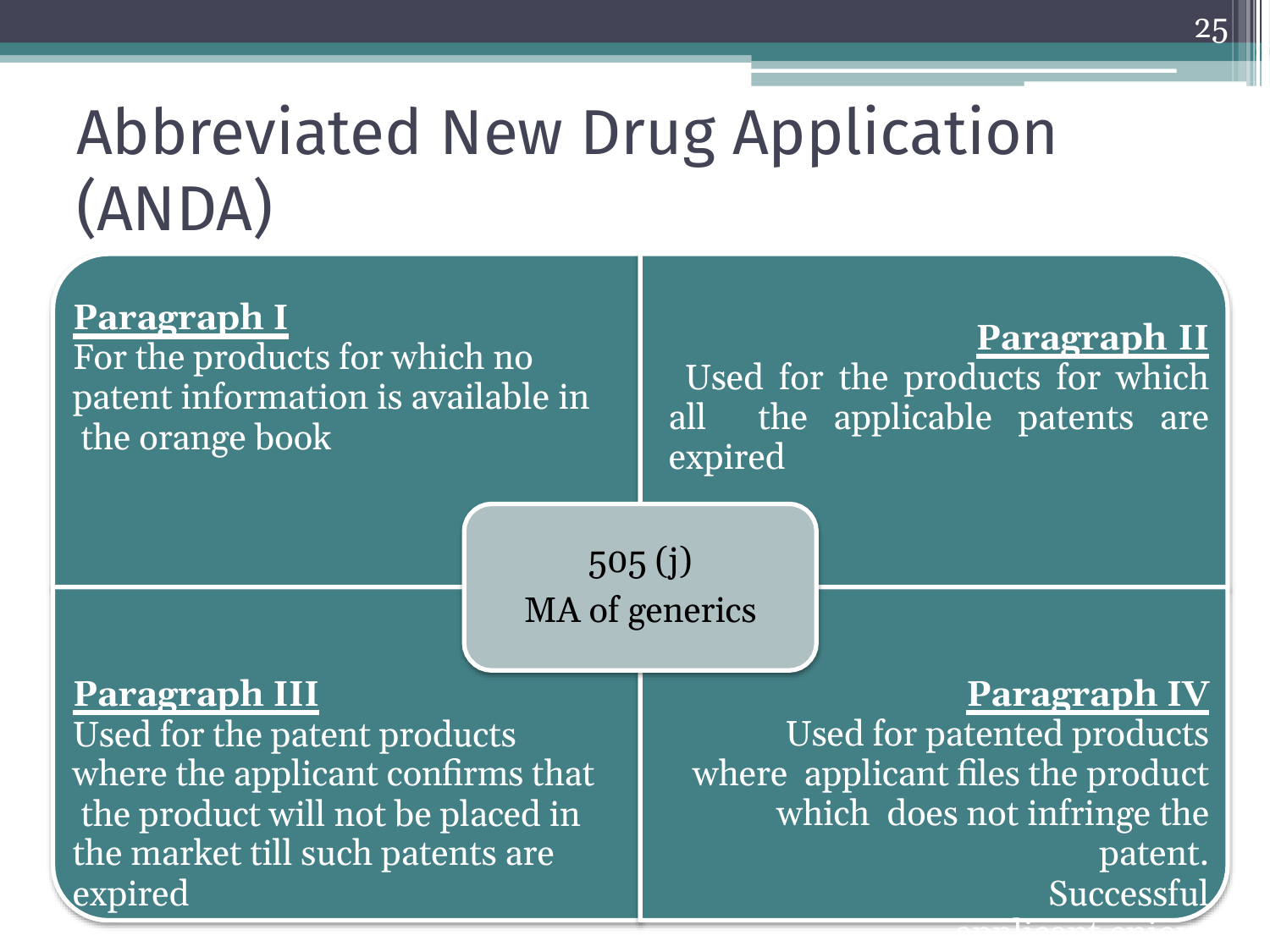

25
# Abbreviated New Drug Application  (ANDA)

Paragraph I
For the products for which no  patent information is available in  the orange book
Paragraph II  Used for the products for which all  the applicable patents are expired

505 (j)
MA of generics

Paragraph III
Used for the patent products  where the applicant confirms that  the product will not be placed in  the market till such patents are  expired
Paragraph IV  Used for patented products where  applicant files the product which  does not infringe the patent.
Successful applicant enjoys
6month exclusivity